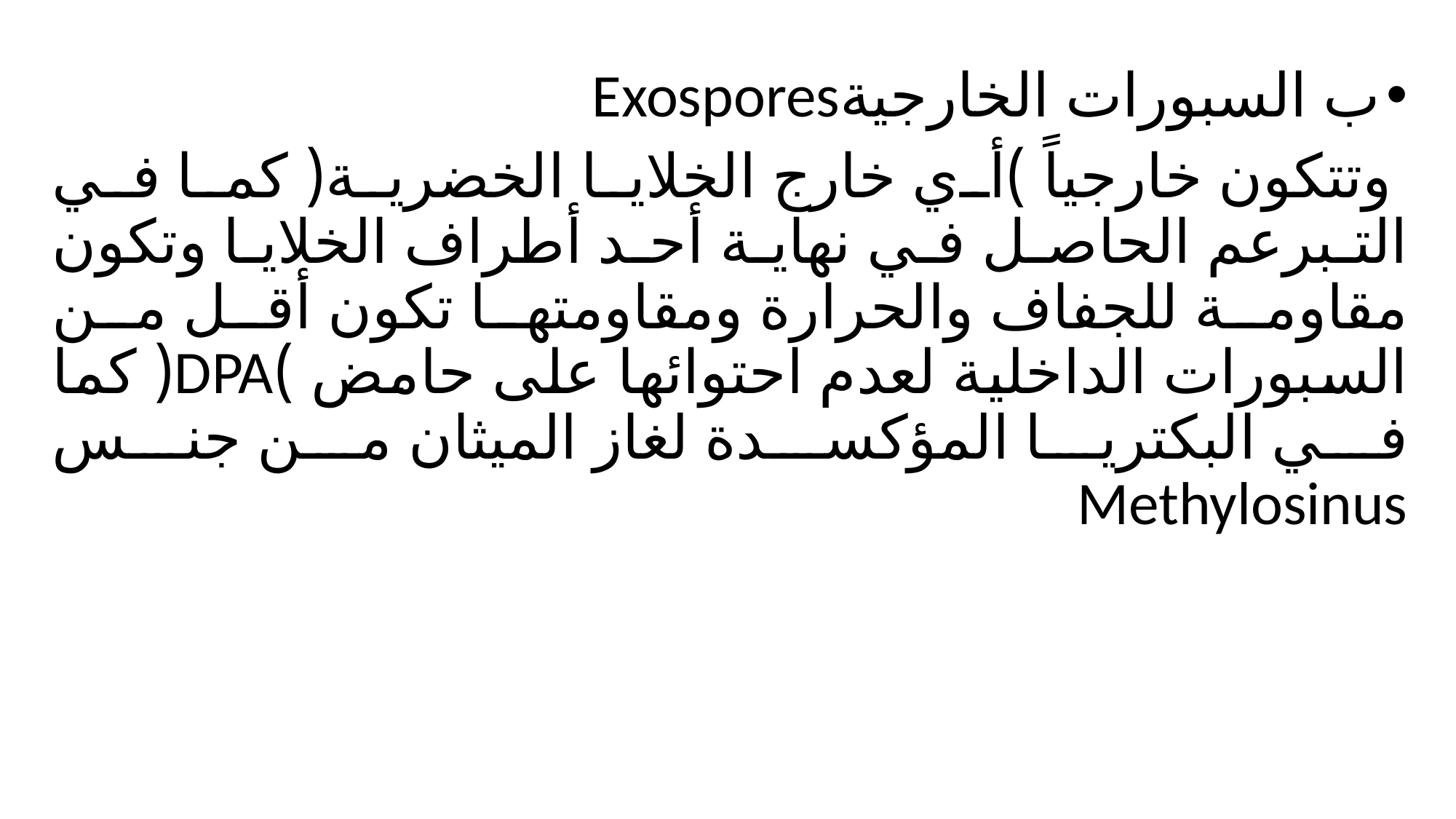

ب السبورات الخارجيةExospores
 وتتكون خارجياً )أي خارج الخلايا الخضرية( كما في التبرعم الحاصل في نهاية أحد أطراف الخلايا وتكون مقاومة للجفاف والحرارة ومقاومتها تكون أقل من السبورات الداخلية لعدم احتوائها على حامض )DPA( كما في البكتريا المؤكسدة لغاز الميثان من جنس Methylosinus